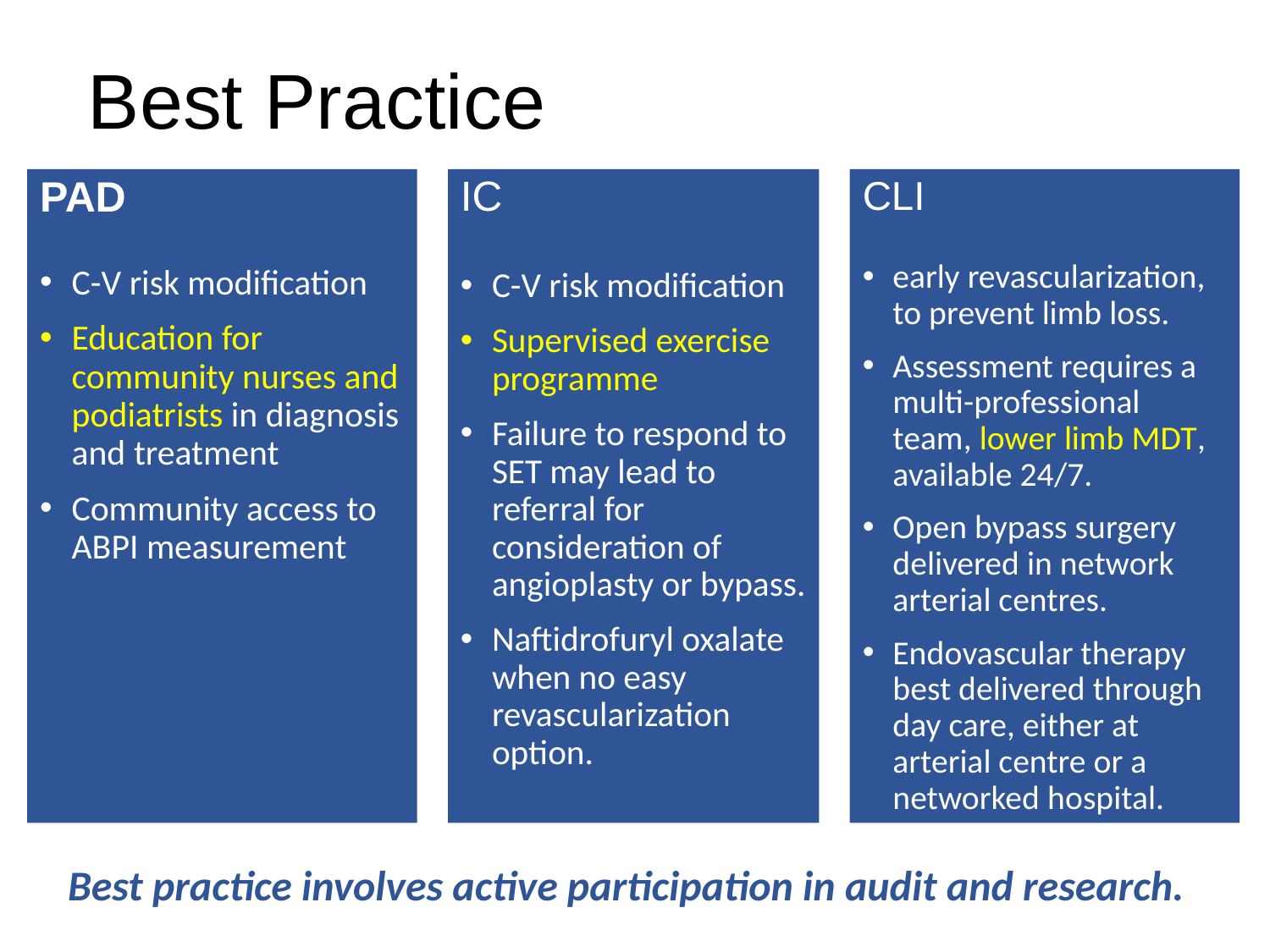

# Best Practice
PAD
C-V risk modification
Education for community nurses and podiatrists in diagnosis and treatment
Community access to ABPI measurement

IC
C-V risk modification
Supervised exercise programme
Failure to respond to SET may lead to referral for consideration of angioplasty or bypass.
Naftidrofuryl oxalate when no easy revascularization option.
CLI
early revascularization, to prevent limb loss.
Assessment requires a multi-professional team, lower limb MDT, available 24/7.
Open bypass surgery delivered in network arterial centres.
Endovascular therapy best delivered through day care, either at arterial centre or a networked hospital.

Best practice involves active participation in audit and research.